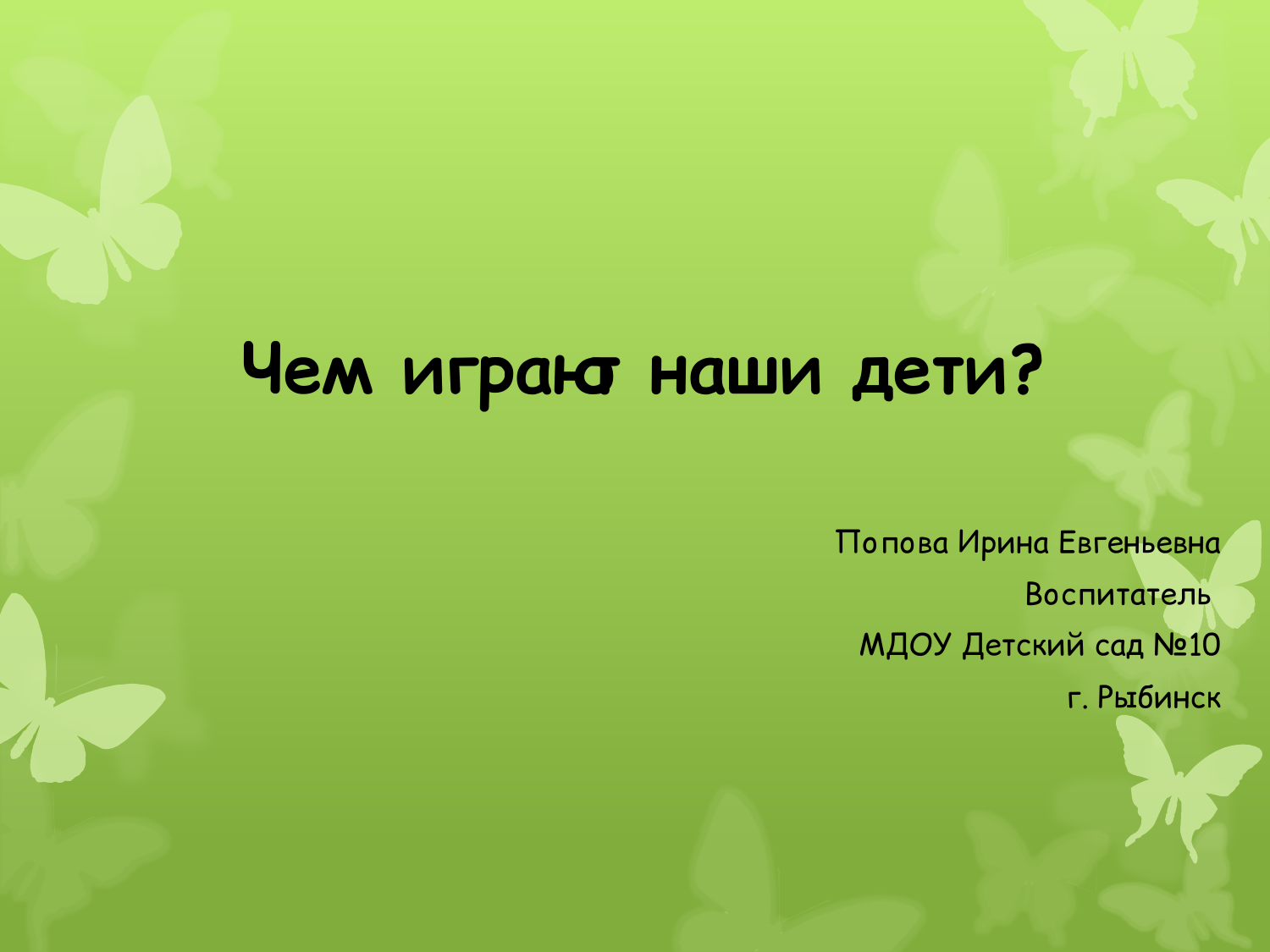

# Чем играют наши дети?
Попова Ирина Евгеньевна
Воспитатель
МДОУ Детский сад №10
г. Рыбинск